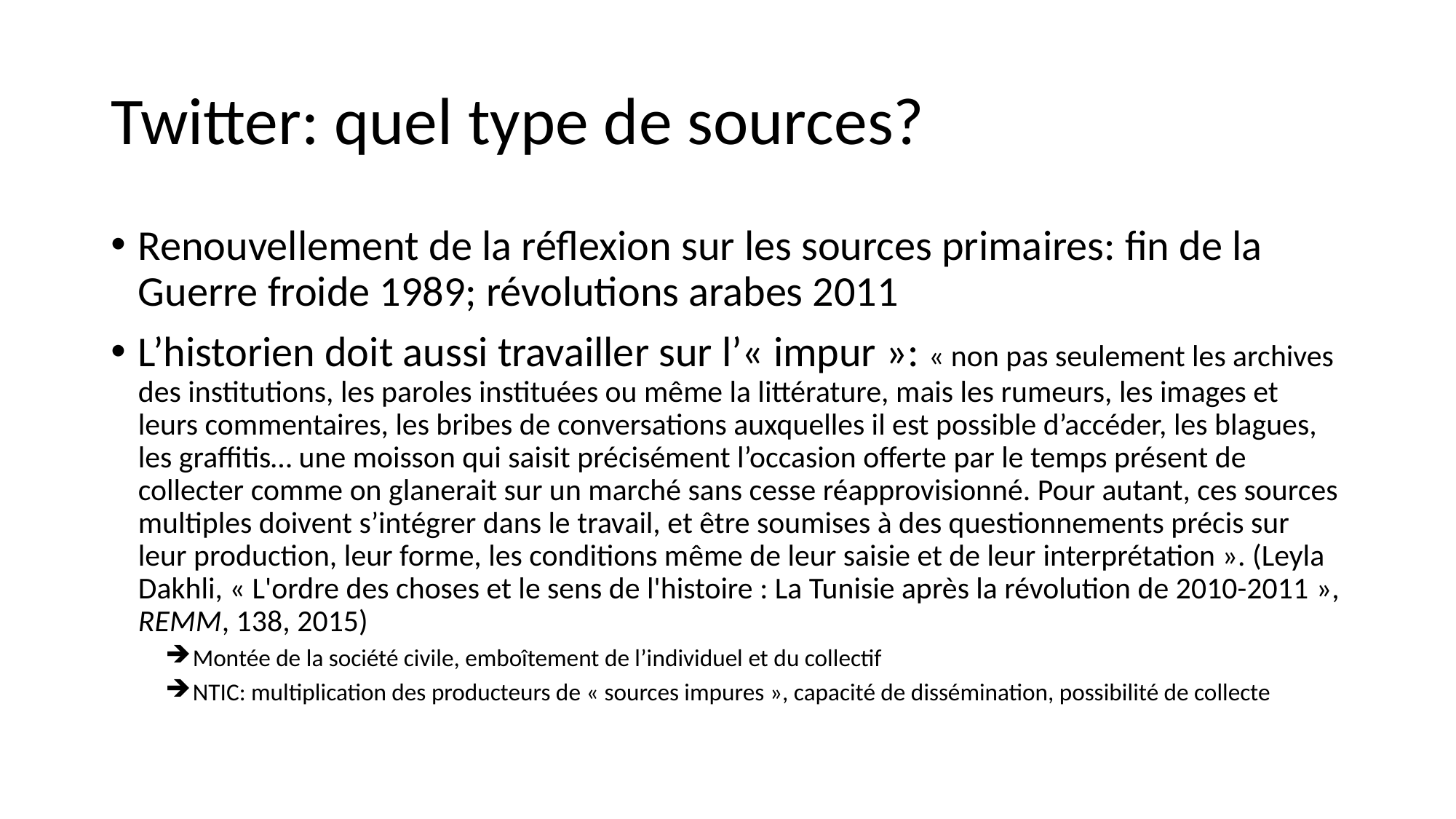

# Twitter: quel type de sources?
Renouvellement de la réflexion sur les sources primaires: fin de la Guerre froide 1989; révolutions arabes 2011
L’historien doit aussi travailler sur l’« impur »: « non pas seulement les archives des institutions, les paroles instituées ou même la littérature, mais les rumeurs, les images et leurs commentaires, les bribes de conversations auxquelles il est possible d’accéder, les blagues, les graffitis… une moisson qui saisit précisément l’occasion offerte par le temps présent de collecter comme on glanerait sur un marché sans cesse réapprovisionné. Pour autant, ces sources multiples doivent s’intégrer dans le travail, et être soumises à des questionnements précis sur leur production, leur forme, les conditions même de leur saisie et de leur interprétation ». (Leyla Dakhli, « L'ordre des choses et le sens de l'histoire : La Tunisie après la révolution de 2010-2011 », REMM, 138, 2015)
Montée de la société civile, emboîtement de l’individuel et du collectif
NTIC: multiplication des producteurs de « sources impures », capacité de dissémination, possibilité de collecte